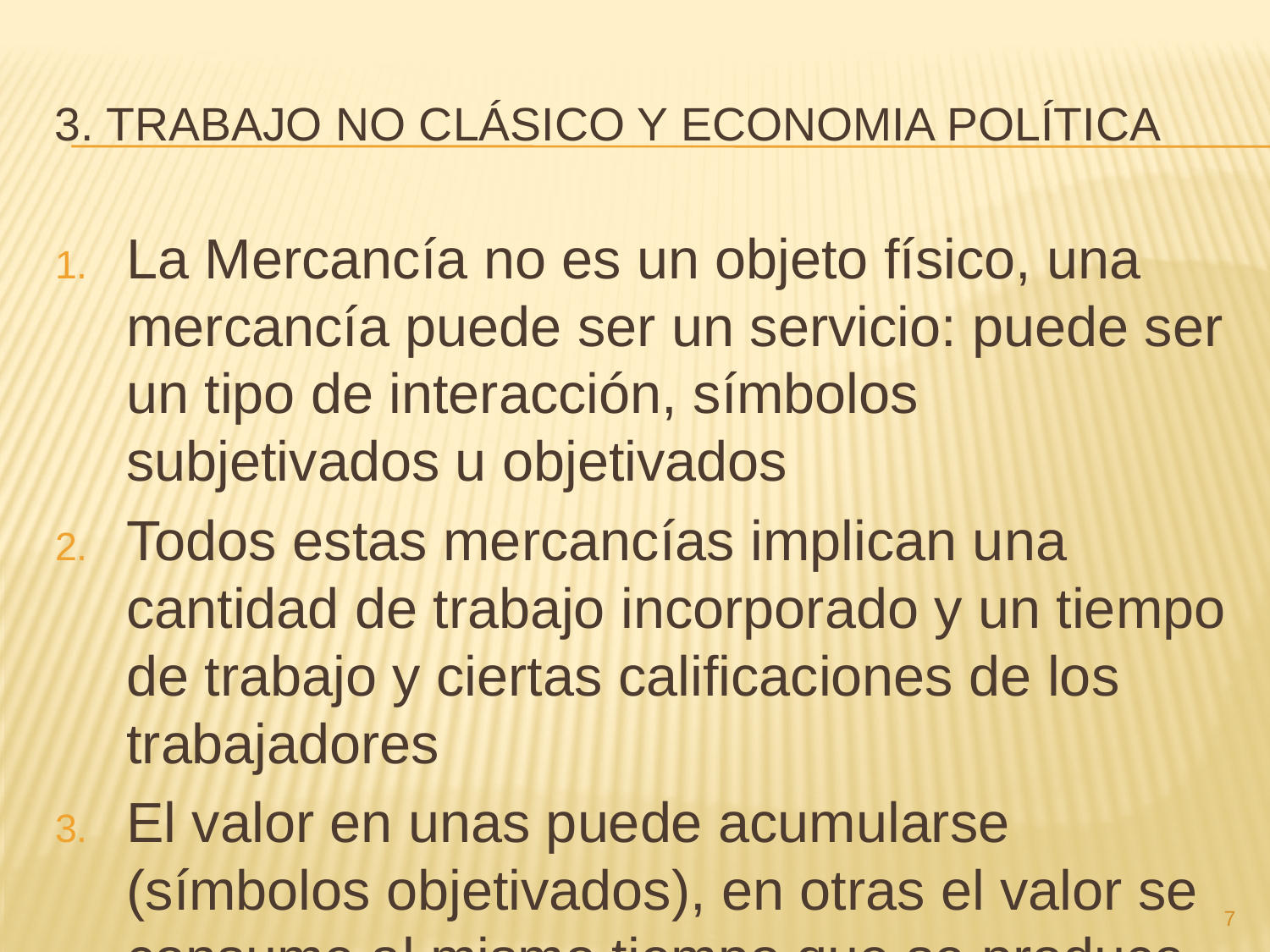

# 3. Trabajo no clásico y Economia Política
La Mercancía no es un objeto físico, una mercancía puede ser un servicio: puede ser un tipo de interacción, símbolos subjetivados u objetivados
Todos estas mercancías implican una cantidad de trabajo incorporado y un tiempo de trabajo y ciertas calificaciones de los trabajadores
El valor en unas puede acumularse (símbolos objetivados), en otras el valor se consume al mismo tiempo que se produce (trabajo interactivo y simbólico subjetivado)
7